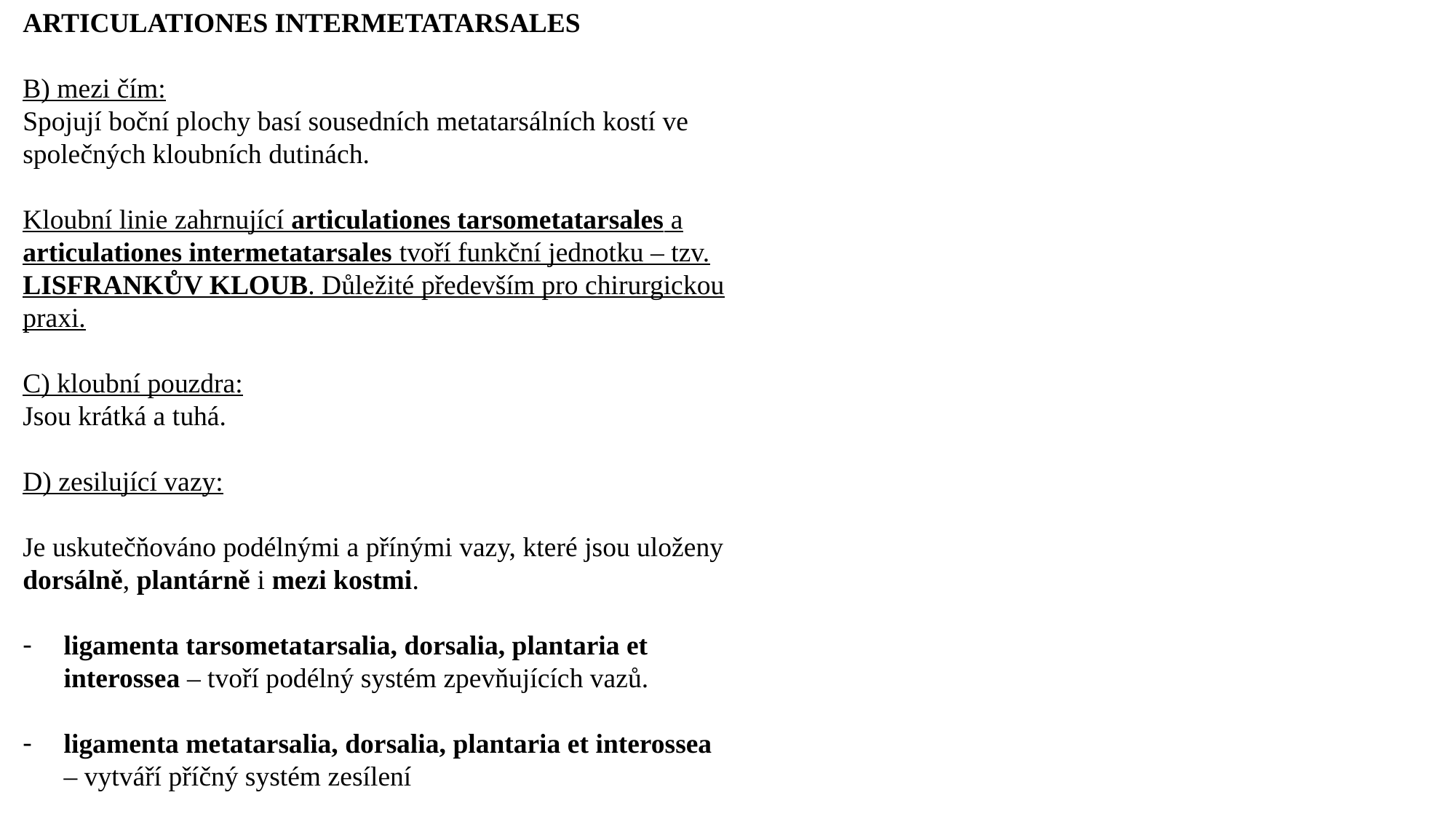

ARTICULATIONES INTERMETATARSALES

B) mezi čím:
Spojují boční plochy basí sousedních metatarsálních kostí ve společných kloubních dutinách.

Kloubní linie zahrnující articulationes tarsometatarsales a articulationes intermetatarsales tvoří funkční jednotku – tzv. LISFRANKŮV KLOUB. Důležité především pro chirurgickou praxi.

C) kloubní pouzdra:
Jsou krátká a tuhá.

D) zesilující vazy:

Je uskutečňováno podélnými a přínými vazy, které jsou uloženy dorsálně, plantárně i mezi kostmi.

ligamenta tarsometatarsalia, dorsalia, plantaria et interossea – tvoří podélný systém zpevňujících vazů.

ligamenta metatarsalia, dorsalia, plantaria et interossea – vytváří příčný systém zesílení